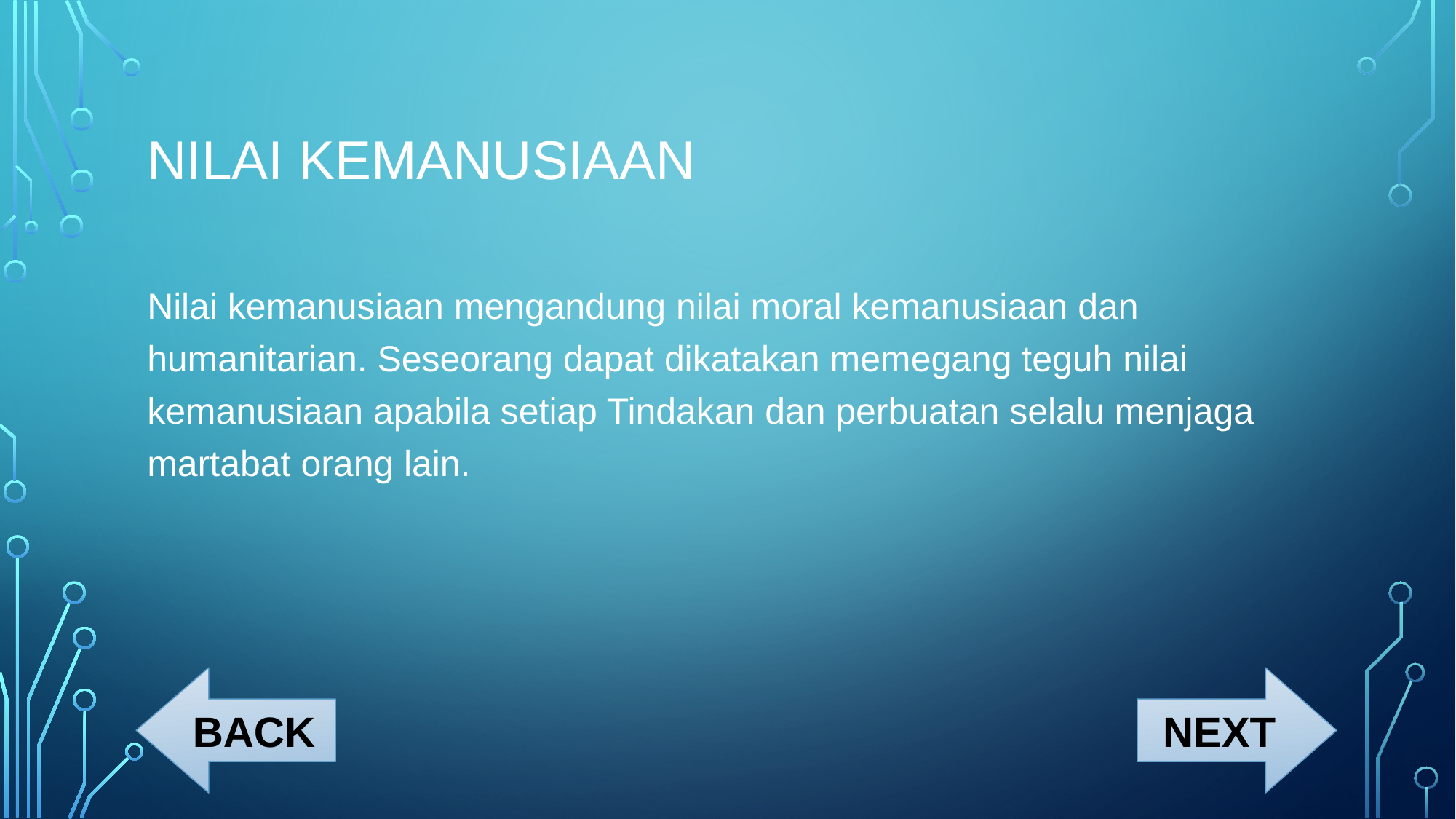

# Nilai kemanusiaan
Nilai kemanusiaan mengandung nilai moral kemanusiaan dan humanitarian. Seseorang dapat dikatakan memegang teguh nilai kemanusiaan apabila setiap Tindakan dan perbuatan selalu menjaga martabat orang lain.
BACK
NEXT